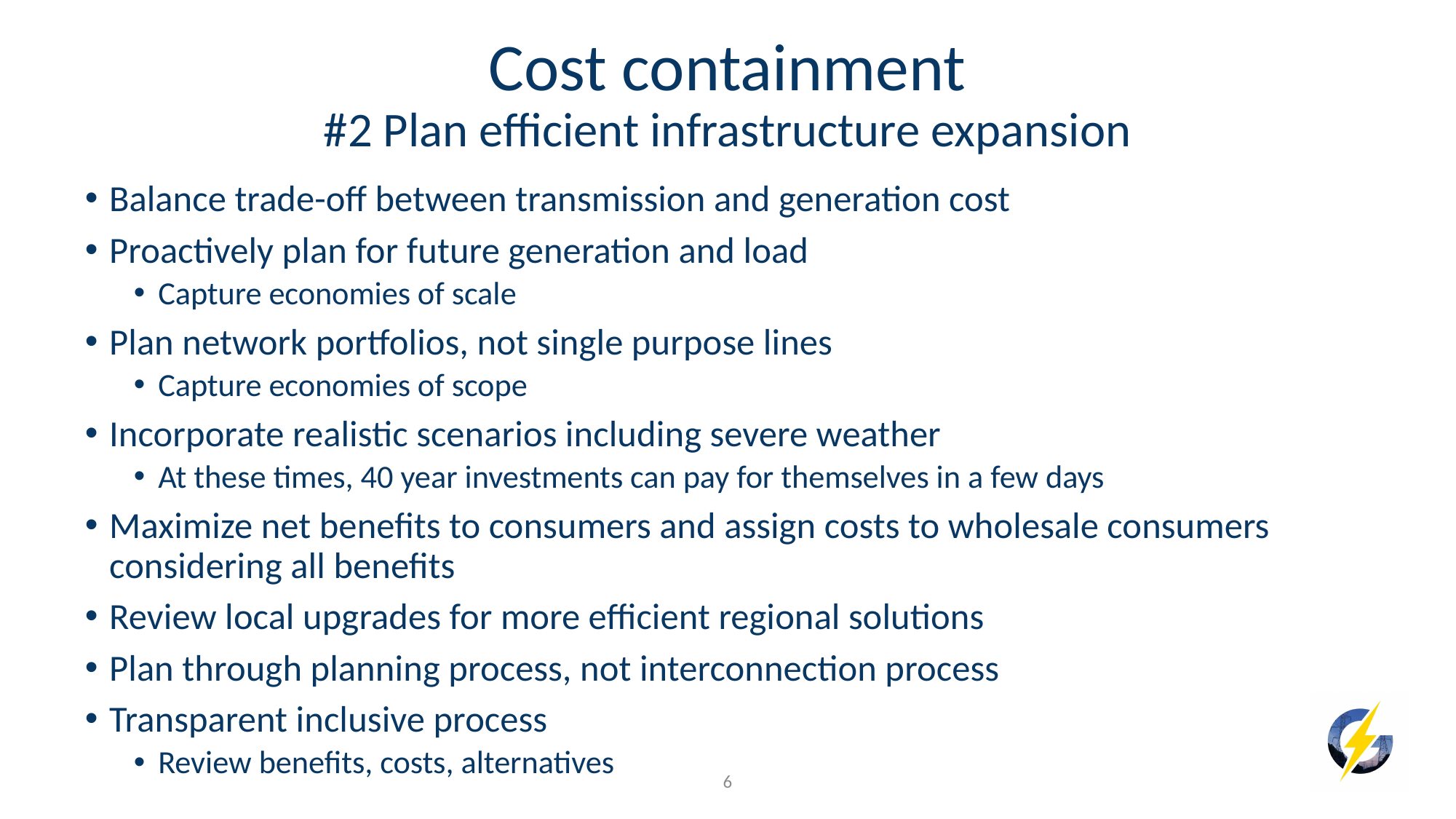

# Cost containment #2 Plan efficient infrastructure expansion
Balance trade-off between transmission and generation cost
Proactively plan for future generation and load
Capture economies of scale
Plan network portfolios, not single purpose lines
Capture economies of scope
Incorporate realistic scenarios including severe weather
At these times, 40 year investments can pay for themselves in a few days
Maximize net benefits to consumers and assign costs to wholesale consumers considering all benefits
Review local upgrades for more efficient regional solutions
Plan through planning process, not interconnection process
Transparent inclusive process
Review benefits, costs, alternatives

6